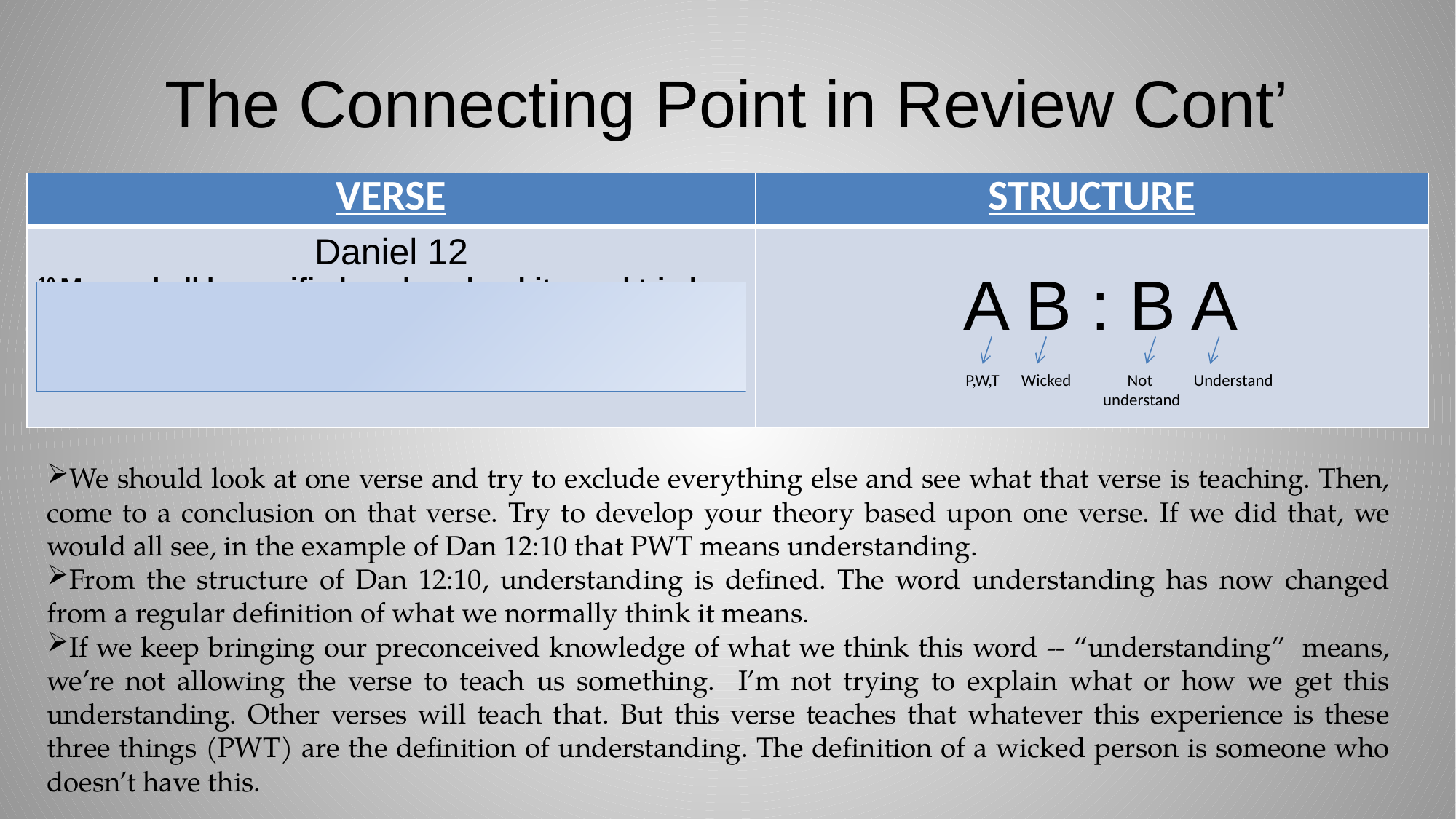

# The Connecting Point in Review Cont’
| VERSE | STRUCTURE |
| --- | --- |
| Daniel 12 10 Many shall be purified, and made white, and tried; but the wicked shall do wickedly: and none of the wicked shall understand; but the wise shall understand. |  |
A B : B A

P,W,T
Wicked
Not
understand
Understand
We should look at one verse and try to exclude everything else and see what that verse is teaching. Then, come to a conclusion on that verse. Try to develop your theory based upon one verse. If we did that, we would all see, in the example of Dan 12:10 that PWT means understanding.
From the structure of Dan 12:10, understanding is defined. The word understanding has now changed from a regular definition of what we normally think it means.
If we keep bringing our preconceived knowledge of what we think this word -- “understanding”  means, we’re not allowing the verse to teach us something.  I’m not trying to explain what or how we get this understanding. Other verses will teach that. But this verse teaches that whatever this experience is these three things (PWT) are the definition of understanding. The definition of a wicked person is someone who doesn’t have this.